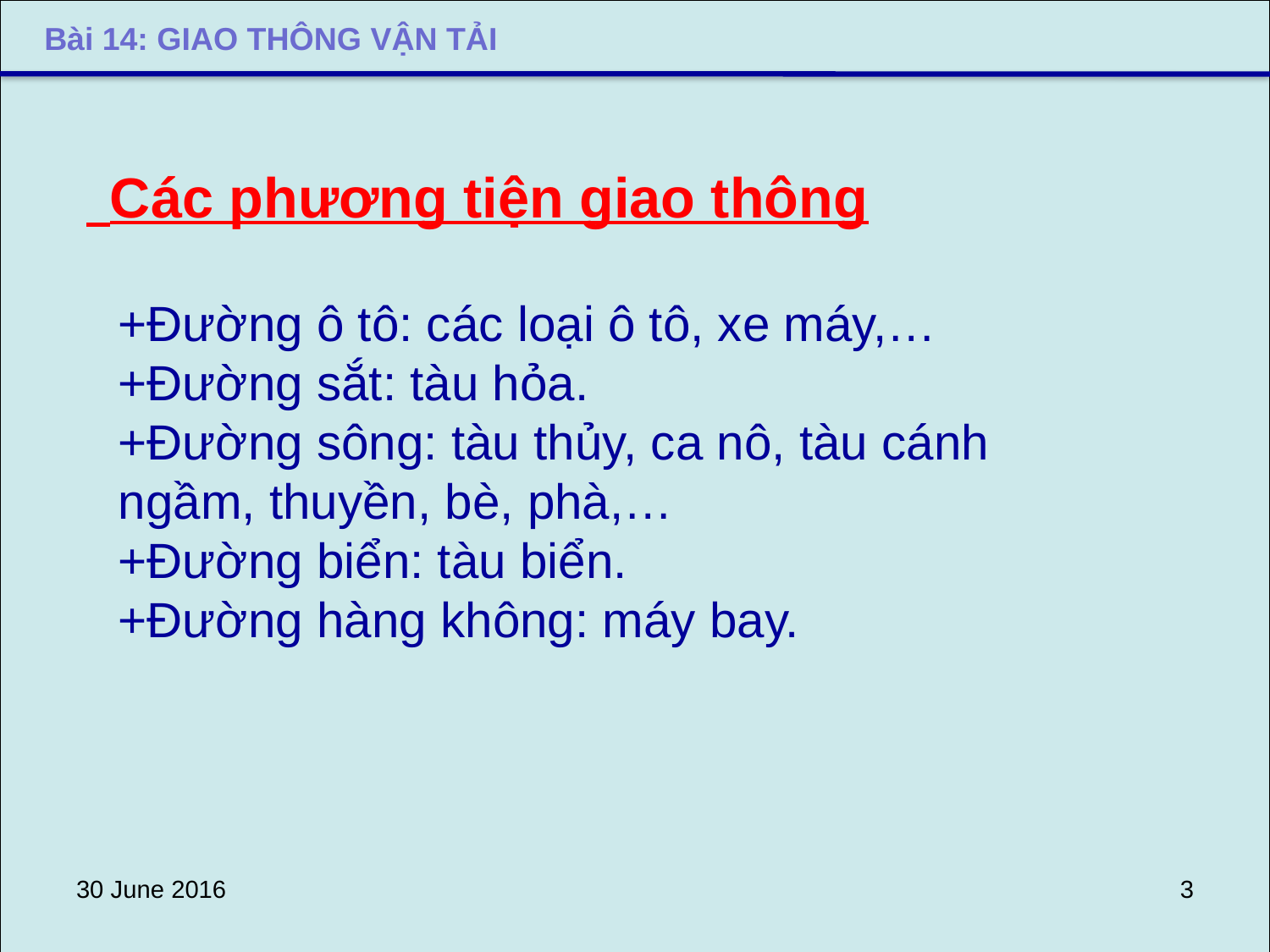

Bài 14: GIAO THÔNG VẬN TẢI
 Các phương tiện giao thông
+Đường ô tô: các loại ô tô, xe máy,…
+Đường sắt: tàu hỏa.
+Đường sông: tàu thủy, ca nô, tàu cánh ngầm, thuyền, bè, phà,…
+Đường biển: tàu biển.
+Đường hàng không: máy bay.

30 June 2016
3